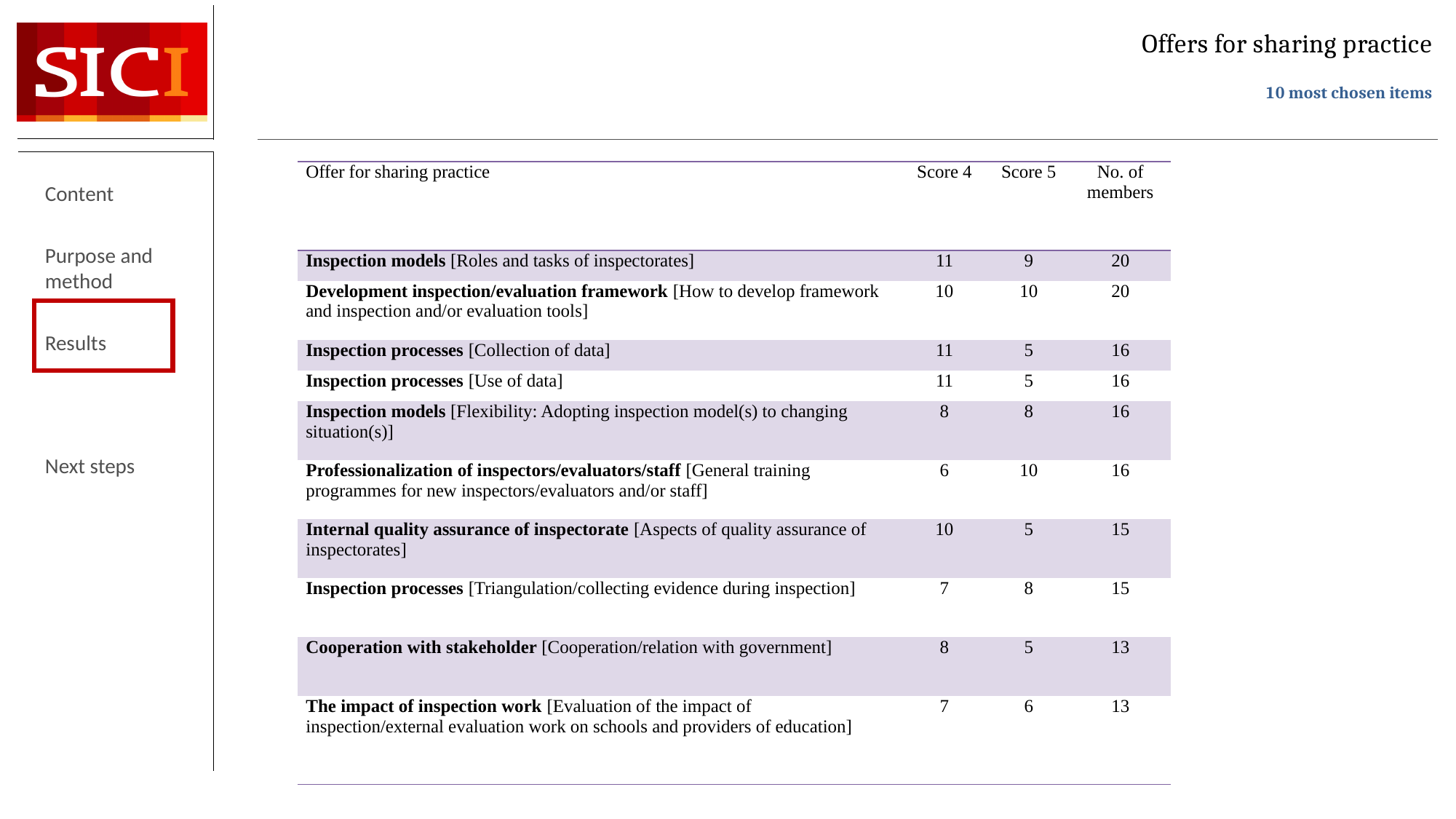

# Offers for sharing practice 10 most chosen items
| Offer for sharing practice | Score 4 | Score 5 | No. of members |
| --- | --- | --- | --- |
| Inspection models [Roles and tasks of inspectorates] | 11 | 9 | 20 |
| Development inspection/evaluation framework [How to develop framework and inspection and/or evaluation tools] | 10 | 10 | 20 |
| Inspection processes [Collection of data] | 11 | 5 | 16 |
| Inspection processes [Use of data] | 11 | 5 | 16 |
| Inspection models [Flexibility: Adopting inspection model(s) to changing situation(s)] | 8 | 8 | 16 |
| Professionalization of inspectors/evaluators/staff [General training programmes for new inspectors/evaluators and/or staff] | 6 | 10 | 16 |
| Internal quality assurance of inspectorate [Aspects of quality assurance of inspectorates] | 10 | 5 | 15 |
| Inspection processes [Triangulation/collecting evidence during inspection] | 7 | 8 | 15 |
| Cooperation with stakeholder [Cooperation/relation with government] | 8 | 5 | 13 |
| The impact of inspection work [Evaluation of the impact of inspection/external evaluation work on schools and providers of education] | 7 | 6 | 13 |
Content
Purpose and method
Results

Next steps